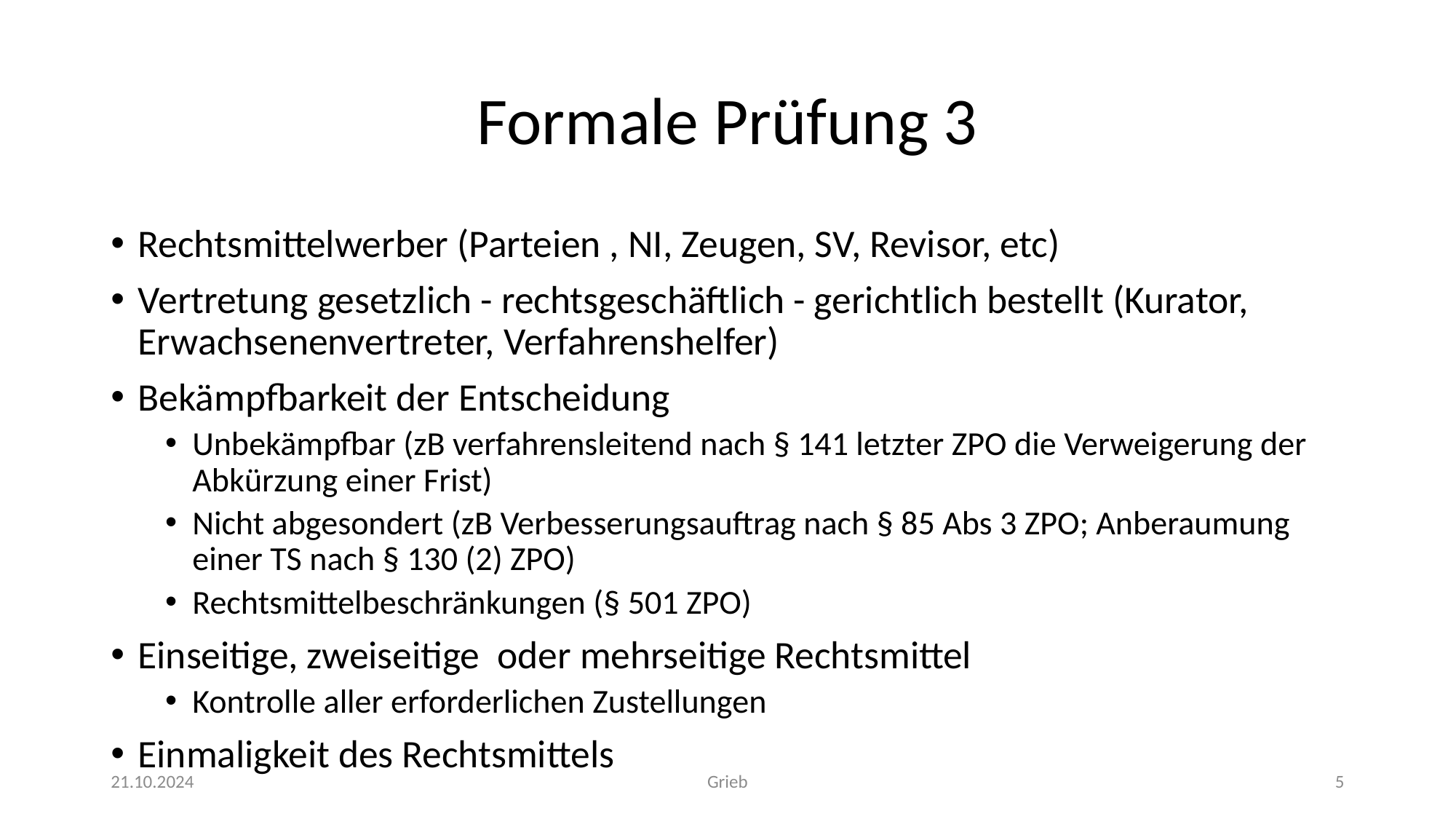

# Formale Prüfung 3
Rechtsmittelwerber (Parteien , NI, Zeugen, SV, Revisor, etc)
Vertretung gesetzlich - rechtsgeschäftlich - gerichtlich bestellt (Kurator, Erwachsenenvertreter, Verfahrenshelfer)
Bekämpfbarkeit der Entscheidung
Unbekämpfbar (zB verfahrensleitend nach § 141 letzter ZPO die Verweigerung der Abkürzung einer Frist)
Nicht abgesondert (zB Verbesserungsauftrag nach § 85 Abs 3 ZPO; Anberaumung einer TS nach § 130 (2) ZPO)
Rechtsmittelbeschränkungen (§ 501 ZPO)
Einseitige, zweiseitige  oder mehrseitige Rechtsmittel
Kontrolle aller erforderlichen Zustellungen
Einmaligkeit des Rechtsmittels
21.10.2024
Grieb
5